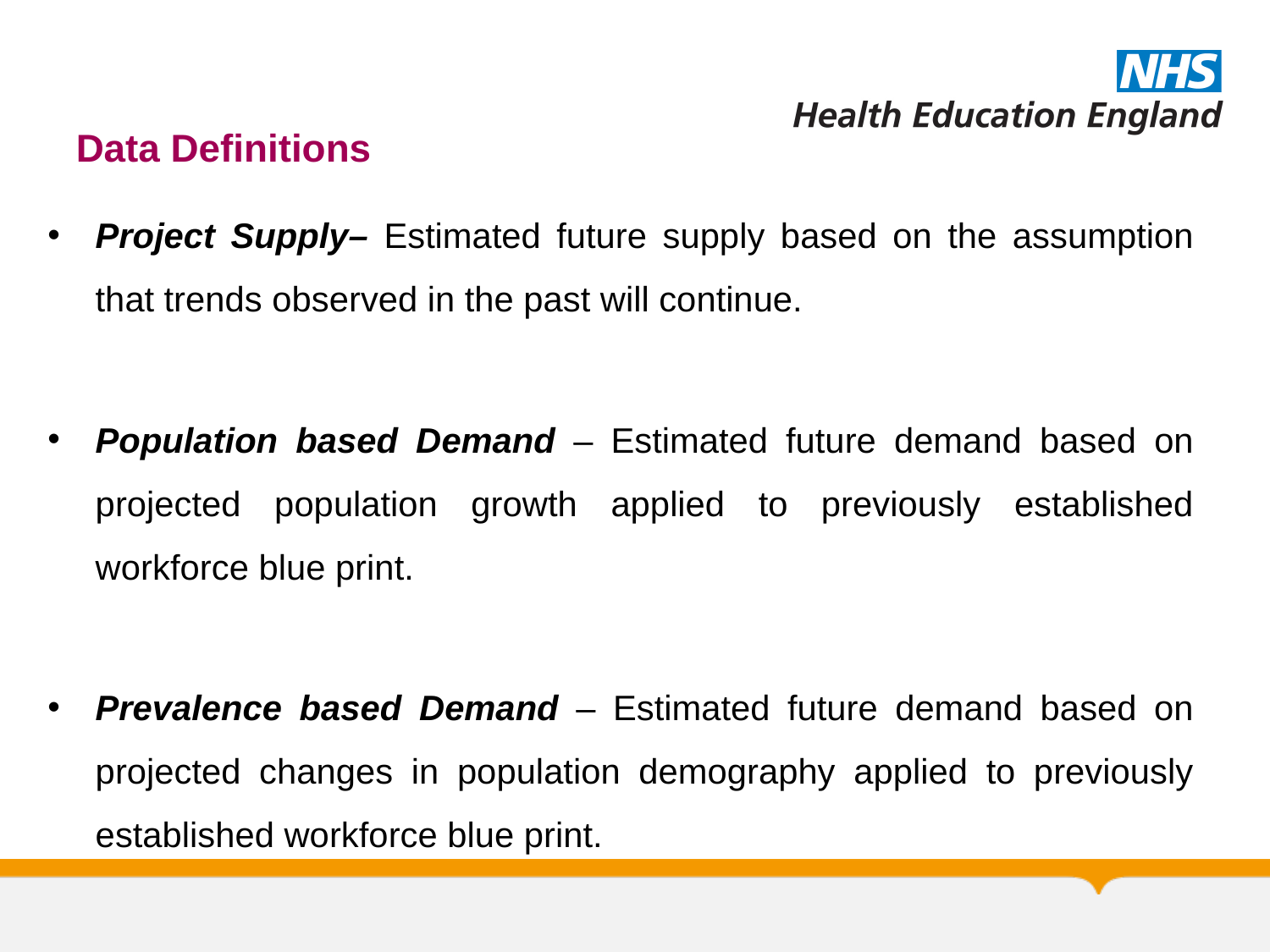

# Data Definitions
Project Supply– Estimated future supply based on the assumption that trends observed in the past will continue.

Population based Demand – Estimated future demand based on projected population growth applied to previously established workforce blue print.

Prevalence based Demand – Estimated future demand based on projected changes in population demography applied to previously established workforce blue print.